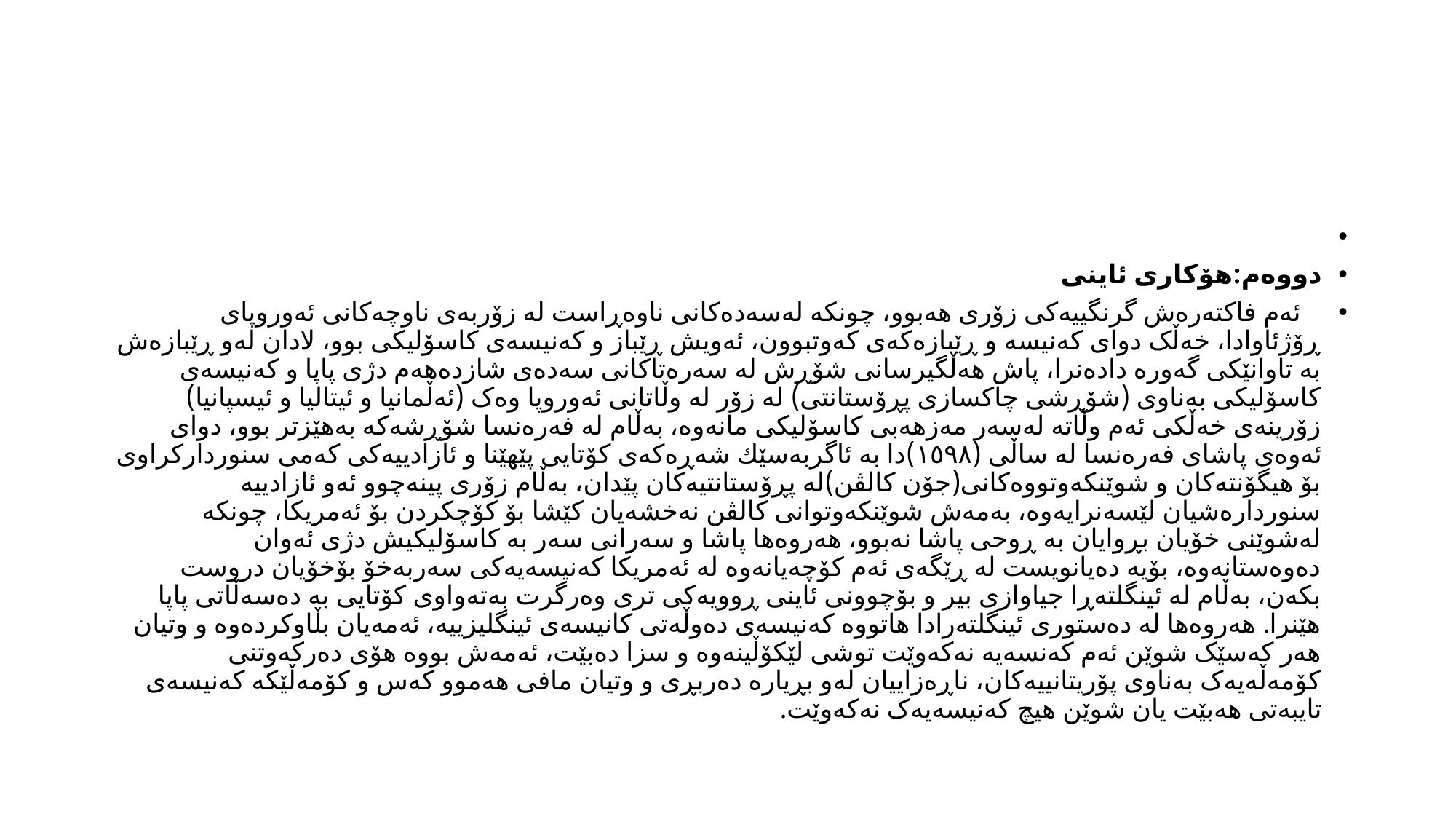

#

دووەم:هۆکاری ئاینی
   ئەم فاکتەرەش گرنگییەکی زۆری هەبوو، چونکە لەسەدەکانی ناوەڕاست لە زۆربەی ناوچەکانی ئەوروپای ڕۆژئاوادا، خەڵک دوای کەنیسە و ڕێبازەکەی کەوتبوون، ئەویش ڕێباز و کەنیسەی کاسۆلیکی بوو، لادان لەو ڕێبازەش بە تاوانێکی گەورە دادەنرا، پاش هەڵگیرسانی شۆڕش لە سەرەتاکانی سەدەی شازدەهەم دژی پاپا و کەنیسەی کاسۆلیکی بەناوی (شۆڕشی چاکسازی پڕۆستانتی) لە زۆر لە وڵاتانی ئەوروپا وەک (ئەڵمانیا و ئیتالیا و ئیسپانیا) زۆرینەی خەڵکی ئەم وڵاتە لەسەر مەزهەبی کاسۆلیکی مانەوە، بەڵام لە فەرەنسا شۆڕشەکە بەهێزتر بوو، دوای ئەوەی پاشای فەرەنسا لە ساڵی (١٥٩٨)دا بە ئاگربەسێك شەڕەکەی کۆتایی پێهێنا و ئازادییەکی کەمی سنوردارکراوی بۆ هیگۆنتەکان و شوێنکەوتووەکانی(جۆن کالڤن)لە پڕۆستانتیەکان پێدان، بەڵام زۆری پینەچوو ئەو ئازادییە سنوردارەشیان لێسەنرایەوە، بەمەش شوێنکەوتوانی کالڤن نەخشەیان کێشا بۆ کۆچکردن بۆ ئەمریکا، چونکە لەشوێنی خۆیان بڕوایان بە ڕوحی پاشا نەبوو، هەروەها پاشا و سەرانی سەر بە کاسۆلیکیش دژی ئەوان دەوەستانەوە، بۆیە دەیانویست لە ڕێگەی ئەم کۆچەیانەوە لە ئەمریکا کەنیسەیەکی سەربەخۆ بۆخۆیان دروست بکەن، بەڵام لە ئینگلتەڕا جیاوازی بیر و بۆچوونی ئاینی ڕوویەکی تری وەرگرت بەتەواوی کۆتایی بە دەسەڵاتی پاپا هێنرا. هەروەها لە دەستوری ئینگلتەرادا هاتووە کەنیسەی دەوڵەتی کانیسەی ئینگلیزییە، ئەمەیان بڵاوکردەوە و وتیان هەر کەسێک شوێن ئەم کەنسەیە نەکەوێت توشی لێکۆڵینەوە و سزا دەبێت، ئەمەش بووە هۆی دەرکەوتنی کۆمەڵەیەک بەناوی پۆریتانییەکان، ناڕەزاییان لەو بڕیارە دەربڕی و وتیان مافی هەموو کەس و کۆمەڵێکە کەنیسەی تایبەتی هەبێت یان شوێن هیچ کەنیسەیەک نەکەوێت.